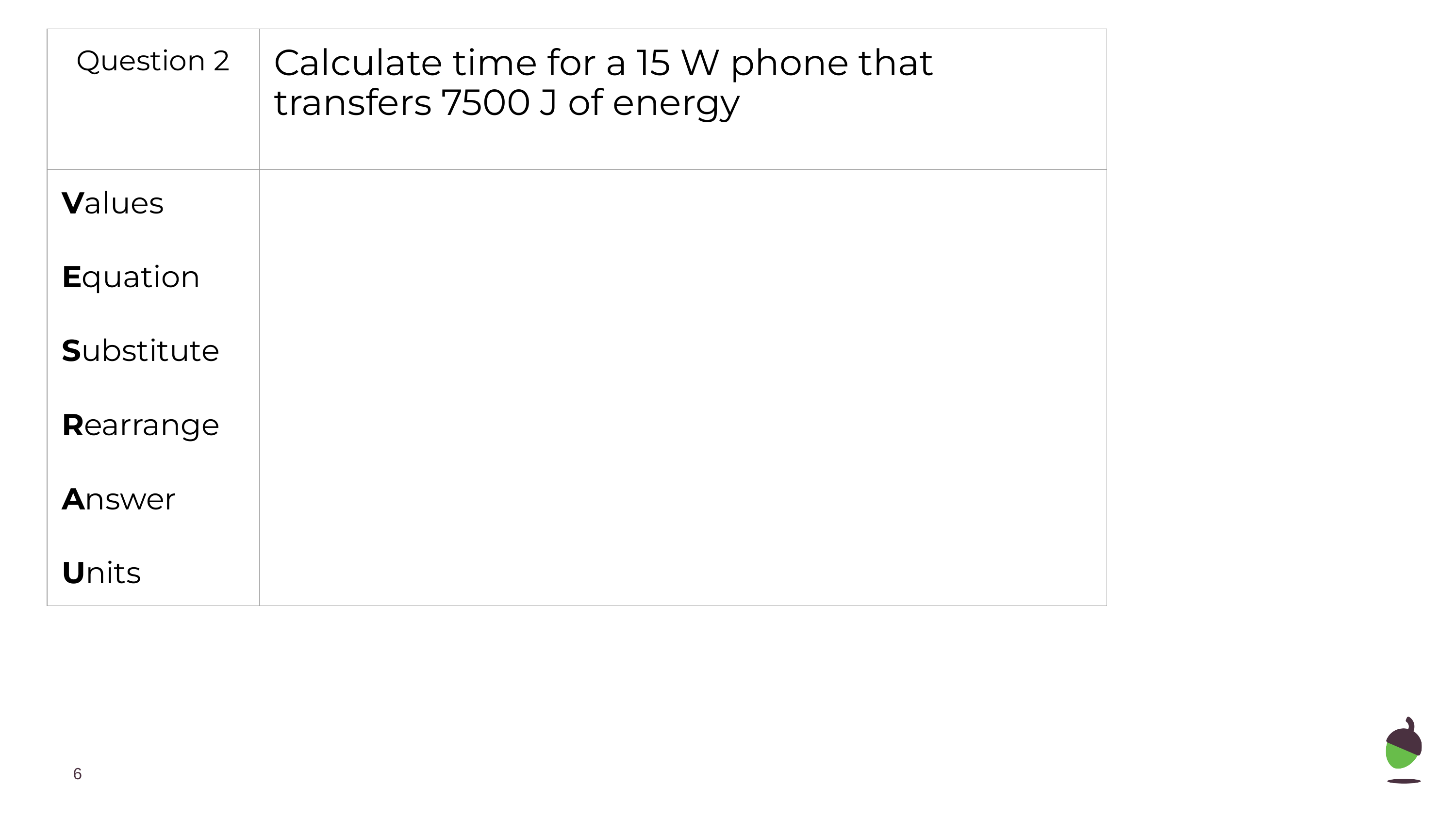

| Question 2 | Calculate time for a 15 W phone that transfers 7500 J of energy |
| --- | --- |
| Values Equation Substitute Rearrange Answer Units |  |
6